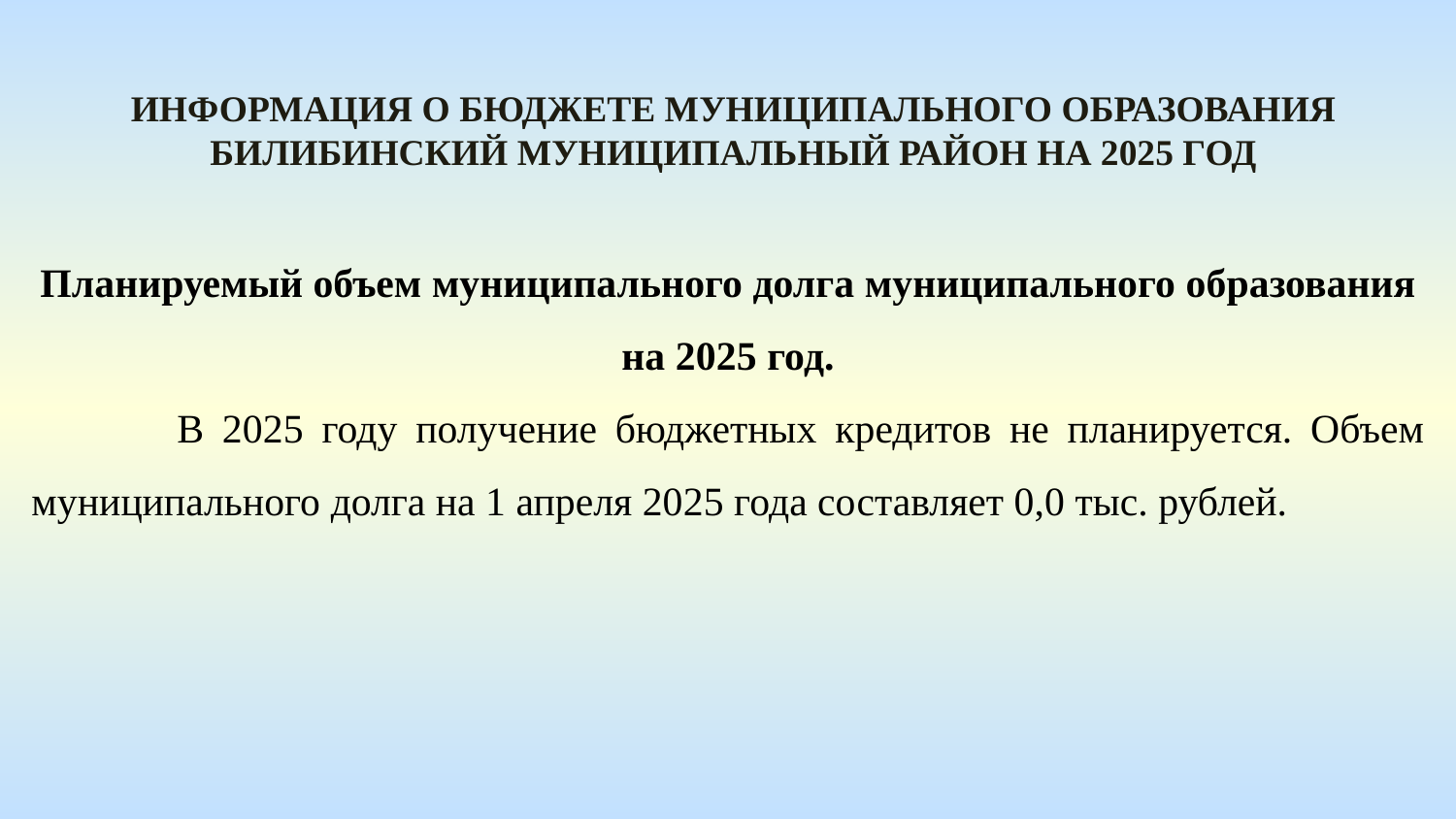

Информация о бюджете муниципального образования Билибинский муниципальный район На 2025 год
Планируемый объем муниципального долга муниципального образования на 2025 год.
	В 2025 году получение бюджетных кредитов не планируется. Объем муниципального долга на 1 апреля 2025 года составляет 0,0 тыс. рублей.